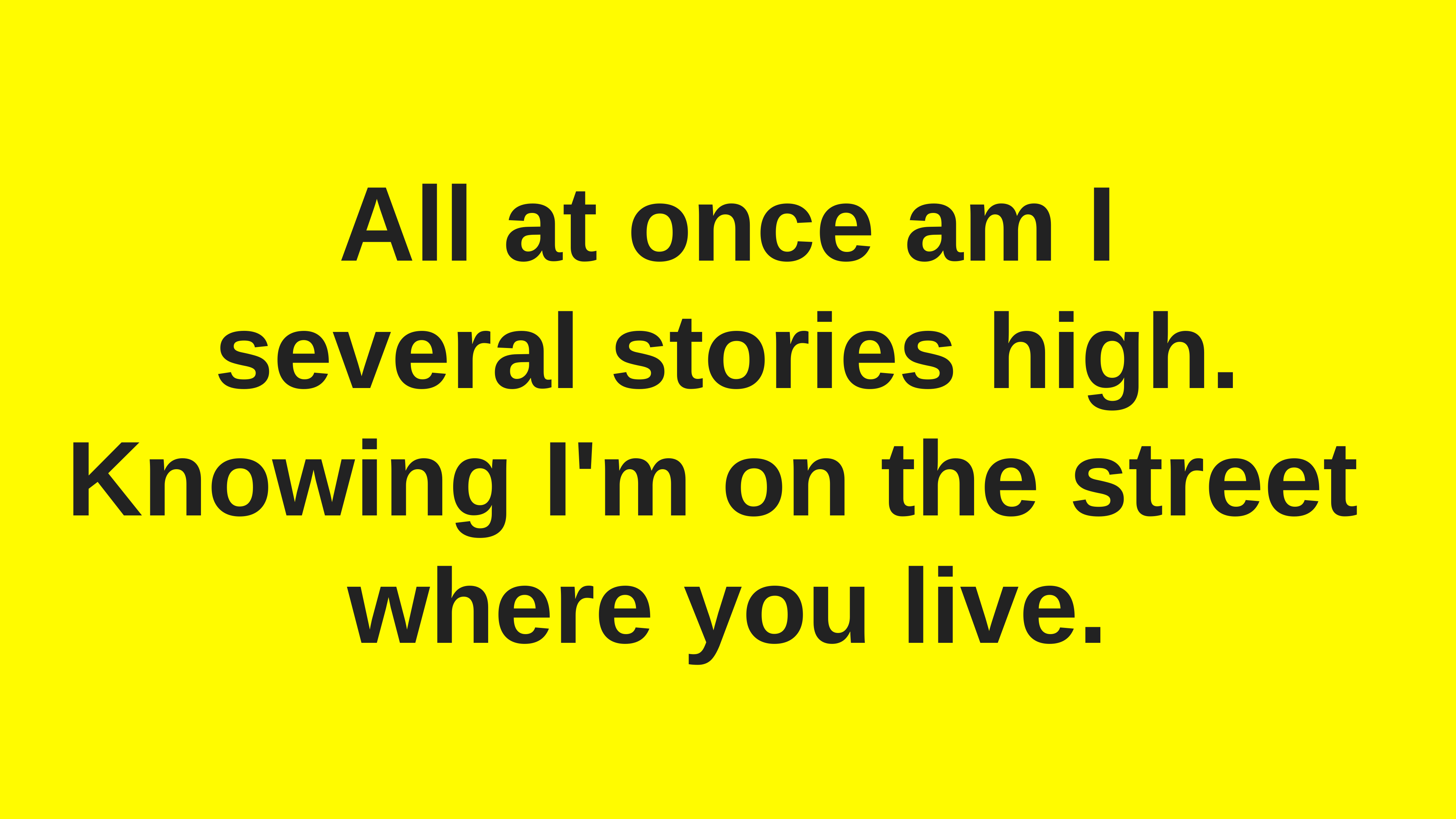

All at once am I
several stories high.
Knowing I'm on the street
where you live.